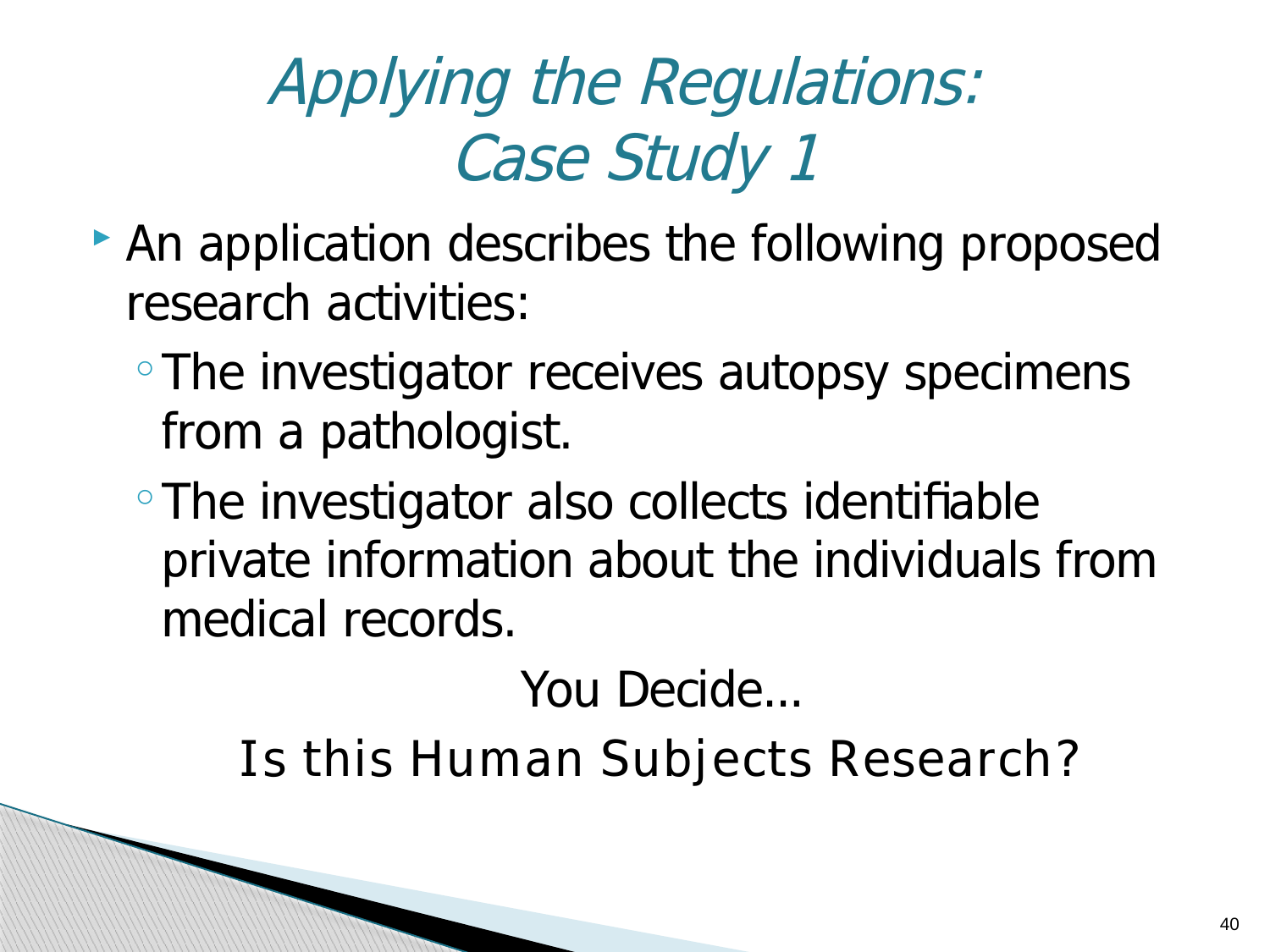

# Applying the Regulations: Case Study 1
An application describes the following proposed research activities:
The investigator receives autopsy specimens from a pathologist.
The investigator also collects identifiable private information about the individuals from medical records.
You Decide…
Is this Human Subjects Research?
40
40